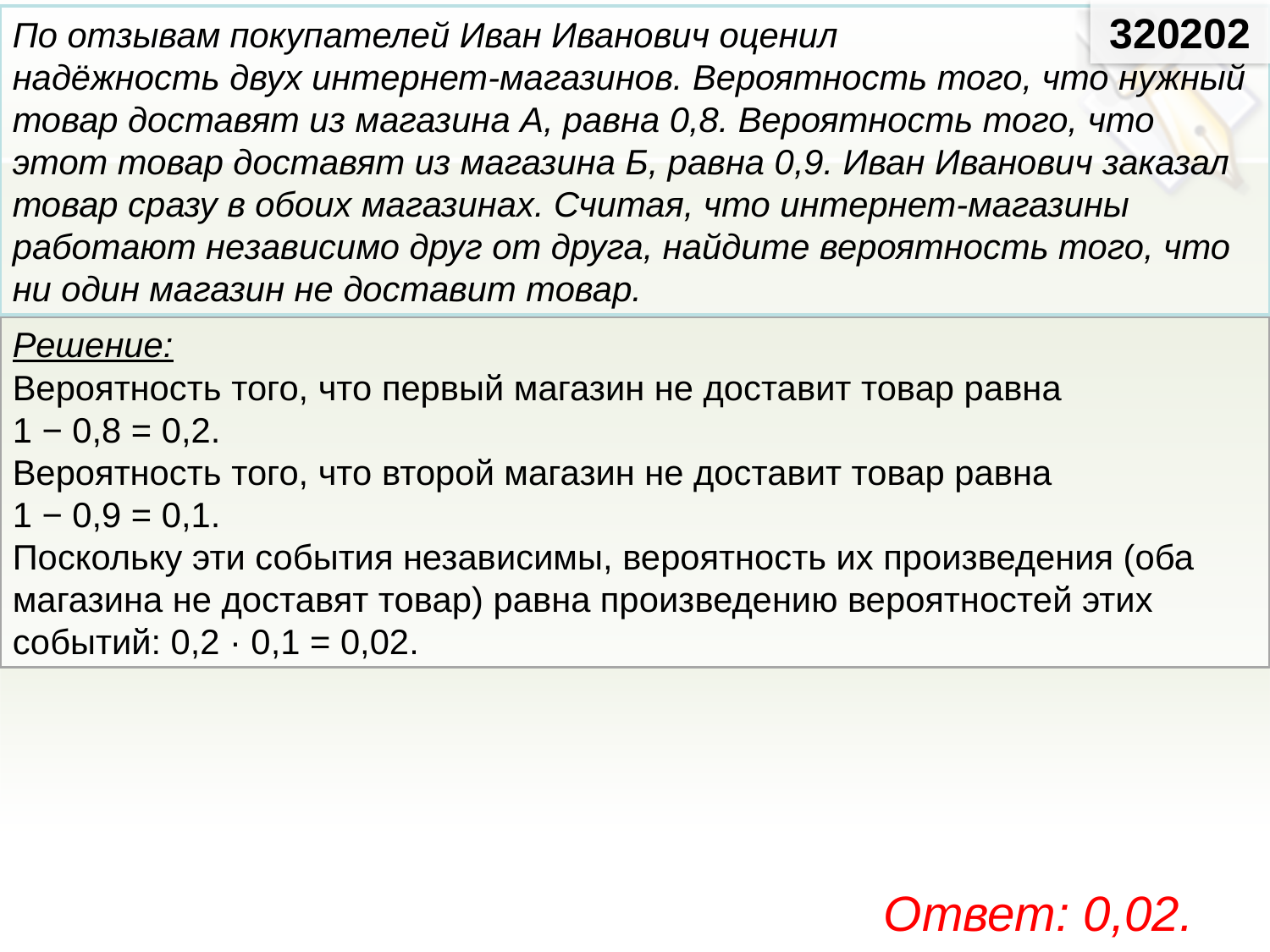

320202
По отзывам покупателей Иван Иванович оценил
надёжность двух интернет-магазинов. Вероятность того, что нужный товар доставят из магазина А, равна 0,8. Вероятность того, что этот товар доставят из магазина Б, равна 0,9. Иван Иванович заказал товар сразу в обоих магазинах. Считая, что интернет-магазины работают независимо друг от друга, найдите вероятность того, что ни один магазин не доставит товар.
Решение:
Вероятность того, что первый магазин не доставит товар равна 1 − 0,8 = 0,2.
Вероятность того, что второй магазин не доставит товар равна 1 − 0,9 = 0,1.
Поскольку эти события независимы, вероятность их произведения (оба магазина не доставят товар) равна произведению вероятностей этих событий: 0,2 · 0,1 = 0,02.
Ответ: 0,02.